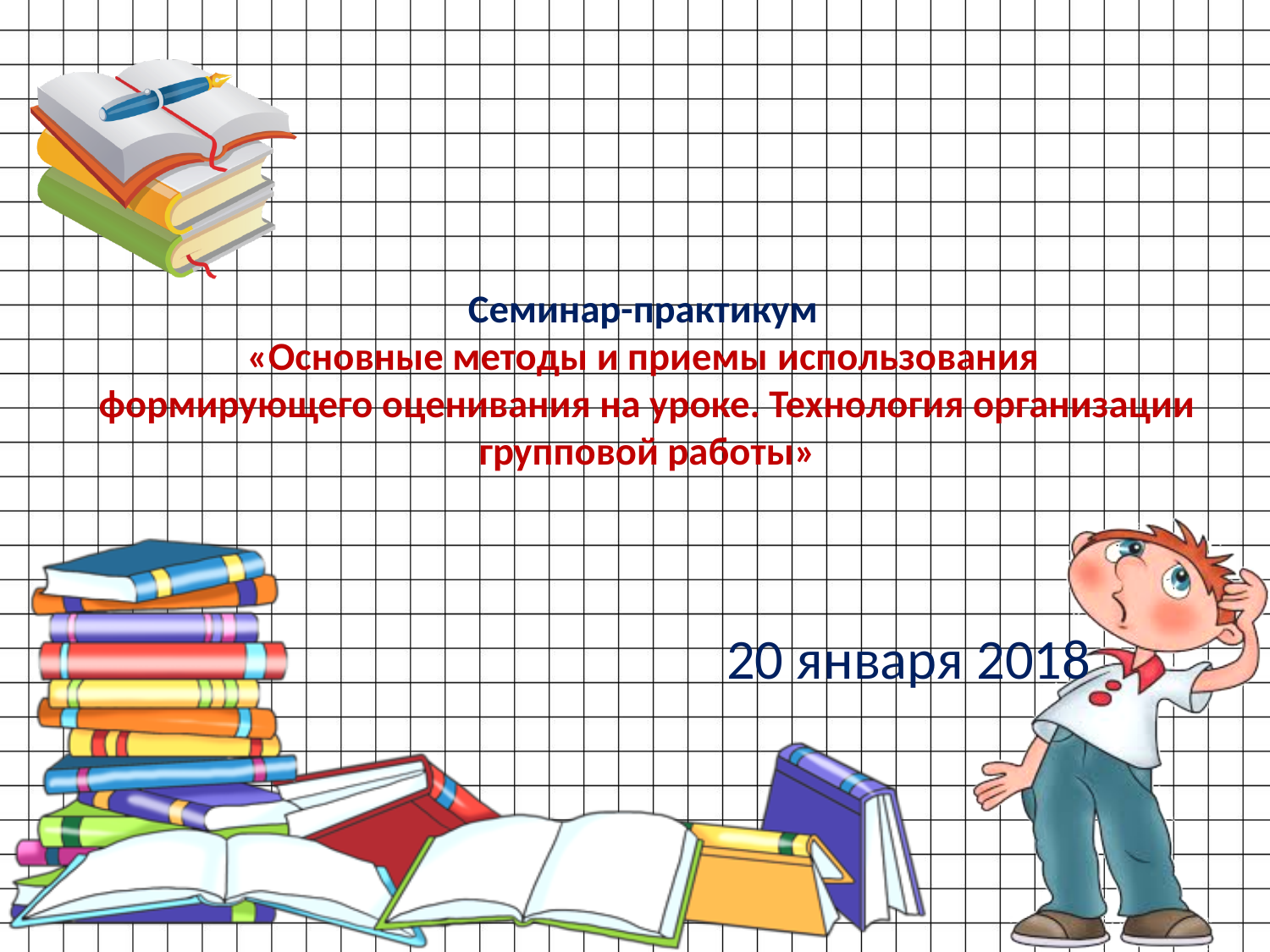

# Семинар-практикум «Основные методы и приемы использования  формирующего оценивания на уроке. Технология организации групповой работы»
20 января 2018